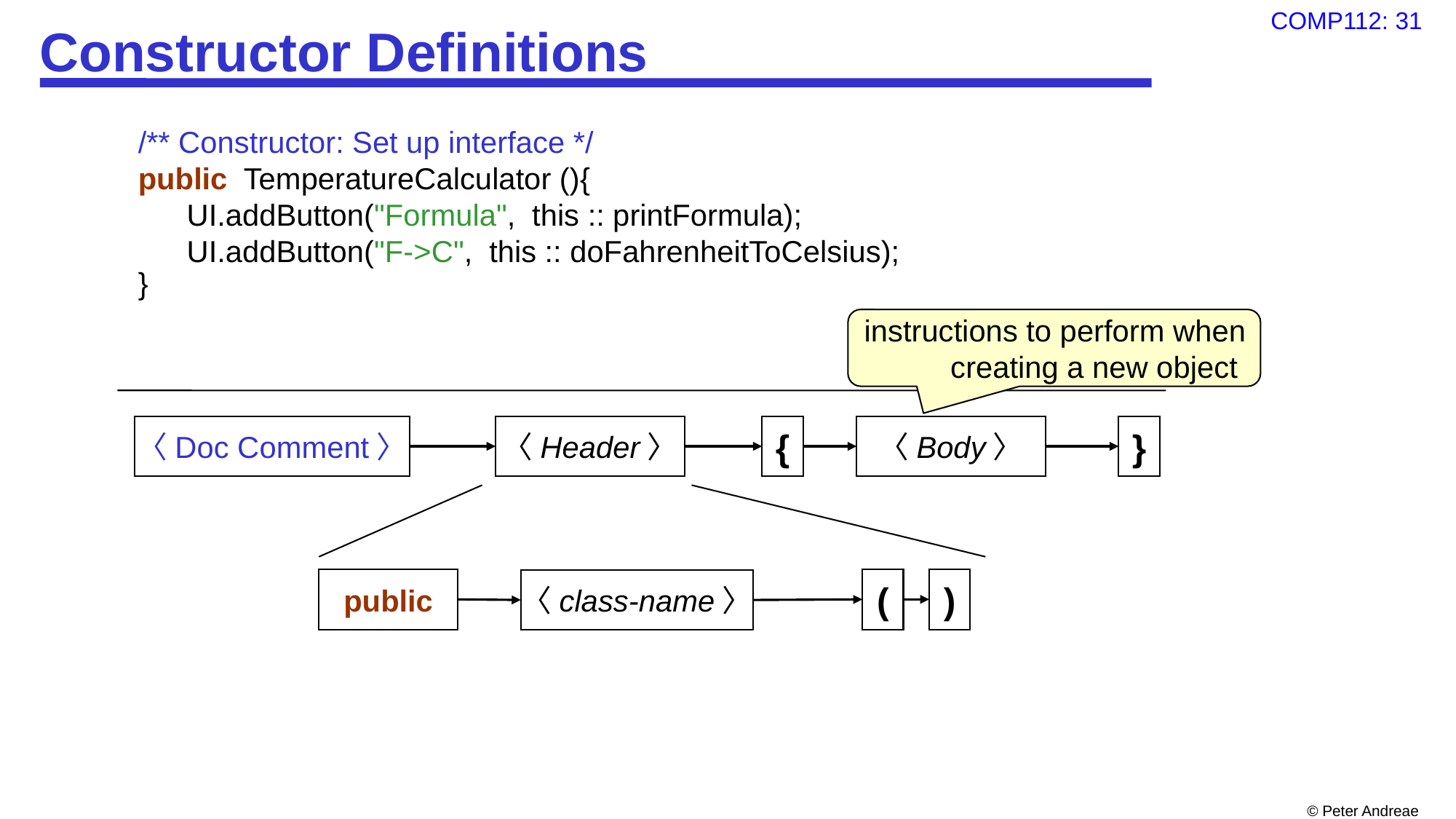

# Constructor Definitions
/** Constructor: Set up interface */
public  TemperatureCalculator (){
UI.addButton("Formula",  this :: printFormula);
UI.addButton("F->C",  this :: doFahrenheitToCelsius);
}

instructions to perform when
creating a new object

〈Doc Comment〉
〈Header〉
{
〈Body〉
}
public
(
)
〈class-name〉